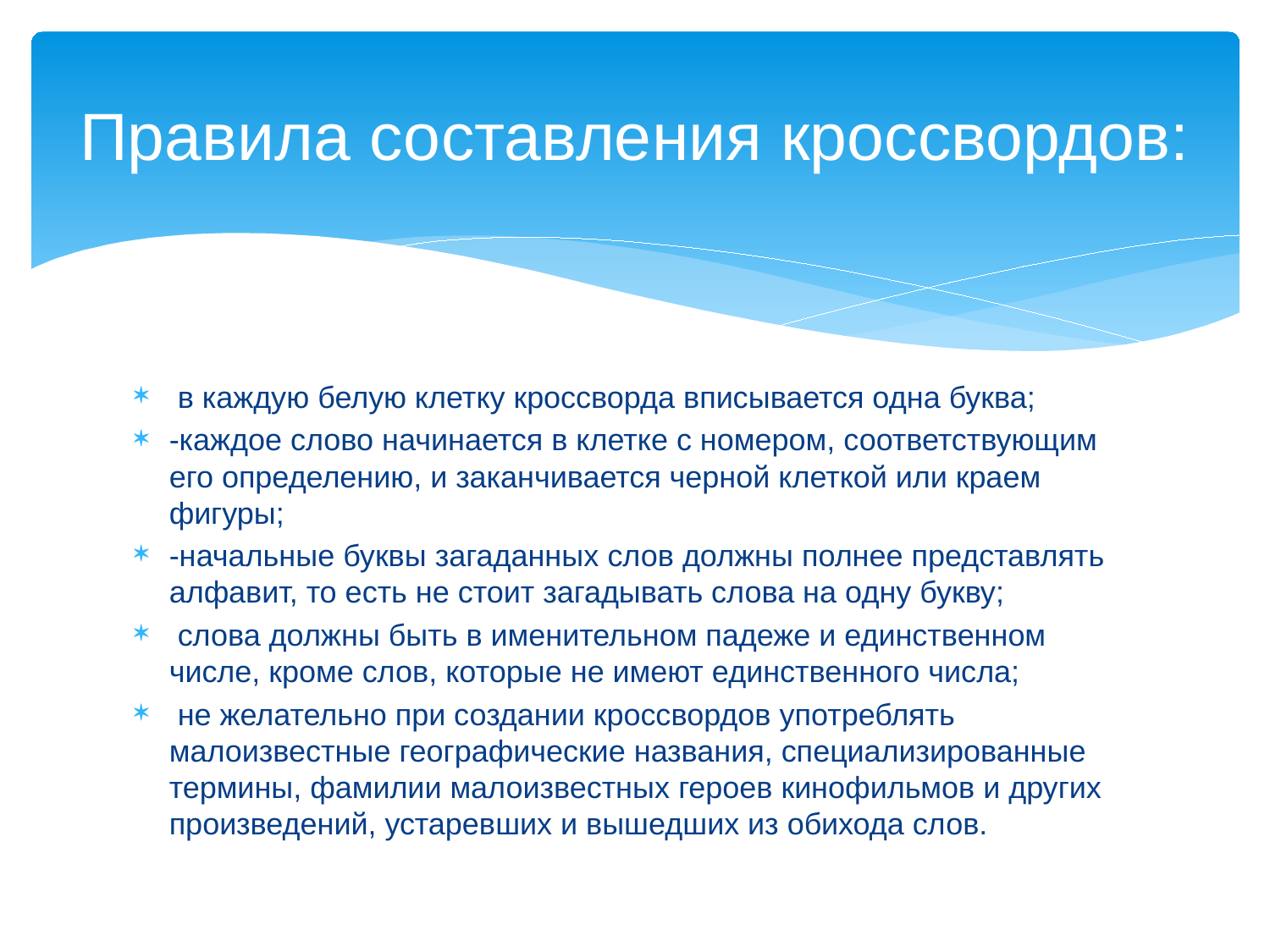

# Правила составления кроссвордов:
 в каждую белую клетку кроссворда вписывается одна буква;
-каждое слово начинается в клетке с номером, соответствующим его определению, и заканчивается черной клеткой или краем фигуры;
-начальные буквы загаданных слов должны полнее представлять алфавит, то есть не стоит загадывать слова на одну букву;
 слова должны быть в именительном падеже и единственном числе, кроме слов, которые не имеют единственного числа;
 не желательно при создании кроссвордов употреблять малоизвестные географические названия, специализированные термины, фамилии малоизвестных героев кинофильмов и других произведений, устаревших и вышедших из обихода слов.